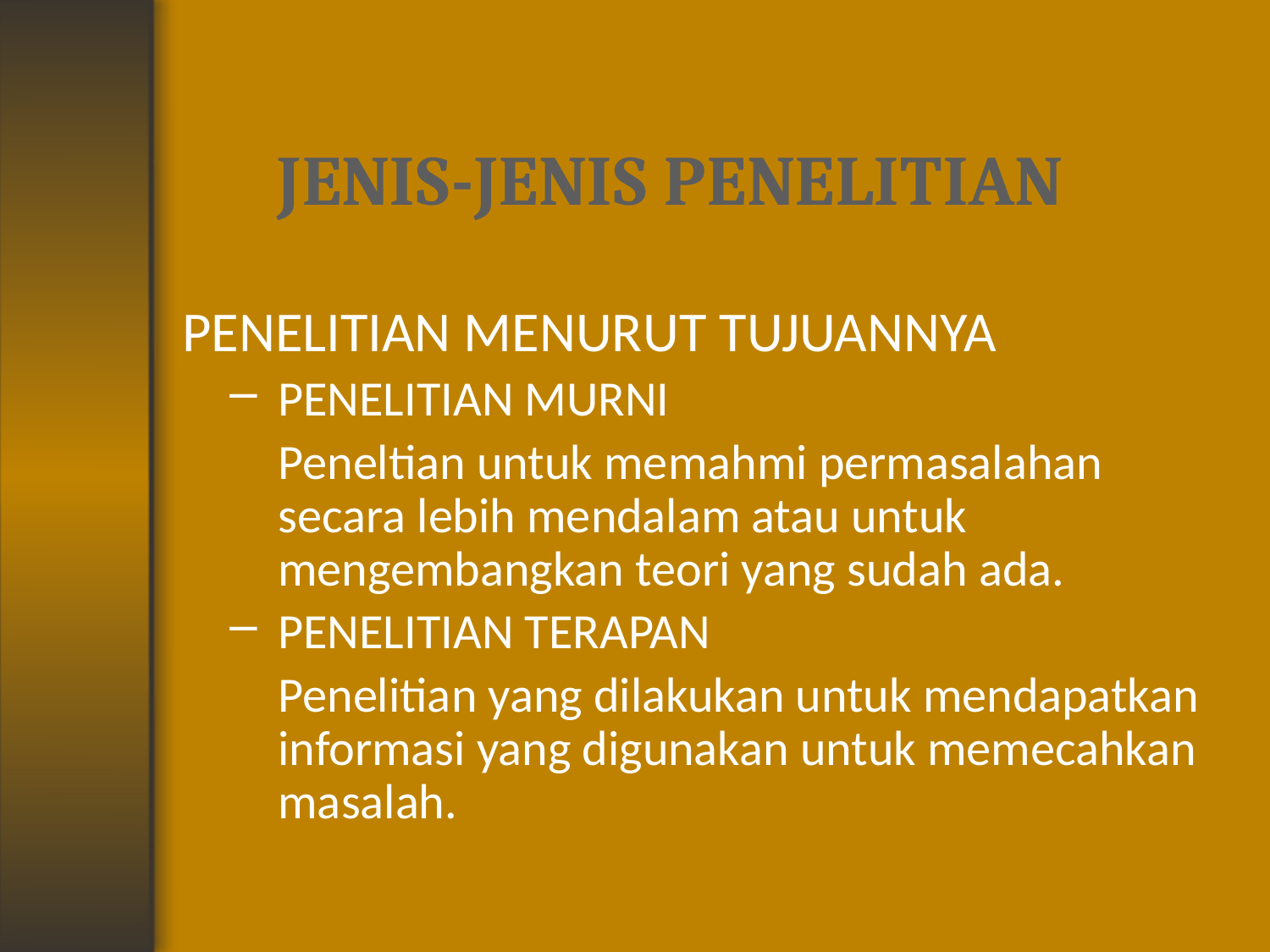

# JENIS-JENIS PENELITIAN
PENELITIAN MENURUT TUJUANNYA
PENELITIAN MURNI
	Peneltian untuk memahmi permasalahan secara lebih mendalam atau untuk mengembangkan teori yang sudah ada.
PENELITIAN TERAPAN
	Penelitian yang dilakukan untuk mendapatkan informasi yang digunakan untuk memecahkan masalah.